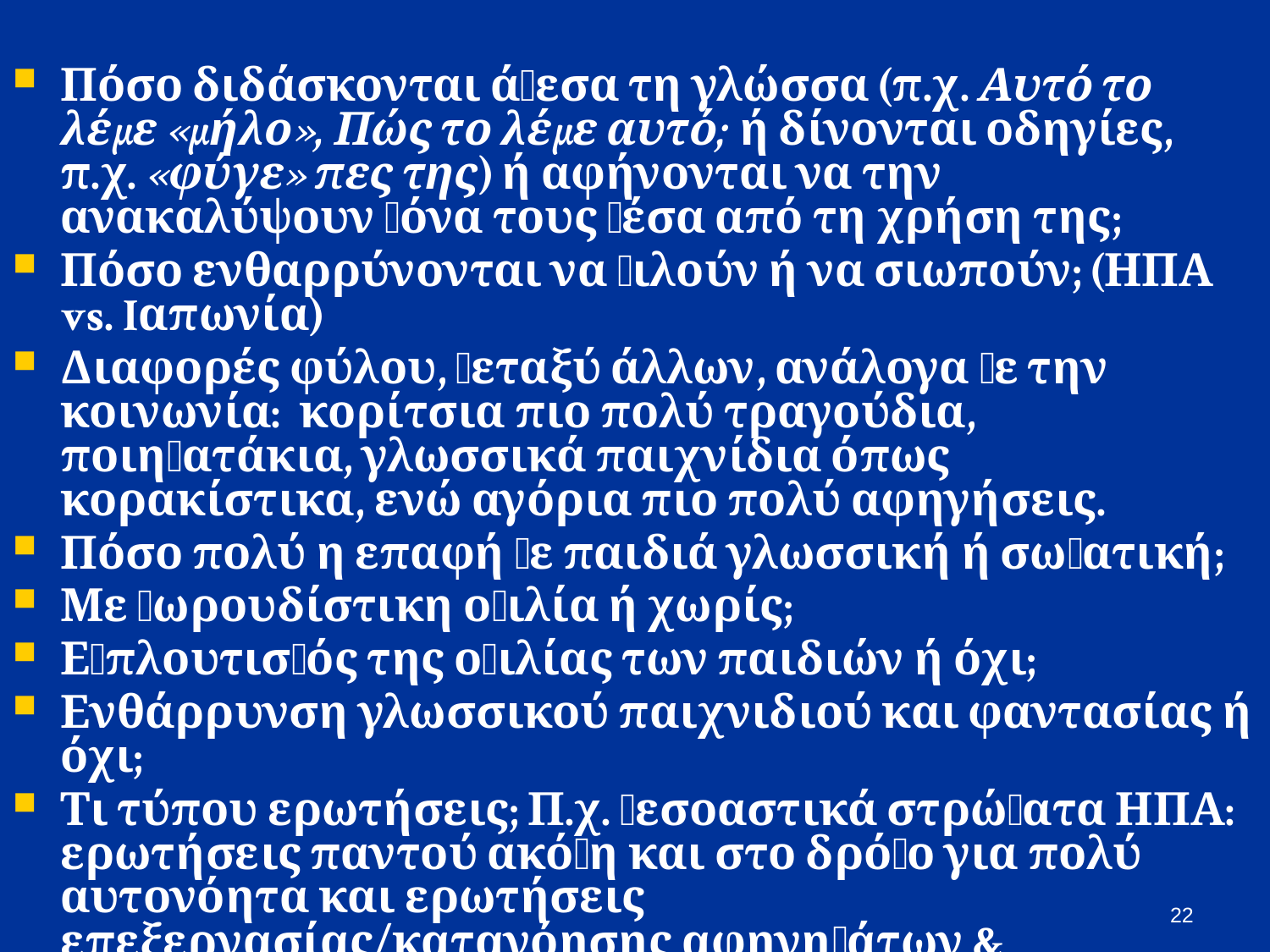

Πόσο διδάσκονται άμεσα τη γλώσσα (π.χ. Αυτό το λέμε «μήλο», Πώς το λέμε αυτό; ή δίνονται οδηγίες, π.χ. «φύγε» πες της) ή αφήνονται να την ανακαλύψουν μόνα τους μέσα από τη χρήση της;
Πόσο ενθαρρύνονται να μιλούν ή να σιωπούν; (ΗΠΑ vs. Iαπωνία)
Διαφορές φύλου, μεταξύ άλλων, ανάλογα με την κοινωνία:  κορίτσια πιο πολύ τραγούδια, ποιηματάκια, γλωσσικά παιχνίδια όπως κορακίστικα, ενώ αγόρια πιο πολύ αφηγήσεις.
Πόσο πολύ η επαφή με παιδιά γλωσσική ή σωματική;
Με μωρουδίστικη ομιλία ή χωρίς;
Εμπλουτισμός της ομιλίας των παιδιών ή όχι;
Ενθάρρυνση γλωσσικού παιχνιδιού και φαντασίας ή όχι;
Τι τύπου ερωτήσεις; Π.χ. μεσοαστικά στρώματα ΗΠΑ: ερωτήσεις παντού ακόμη και στο δρόμο για πολύ αυτονόητα και ερωτήσεις επεξεργασίας/κατανόησης αφηγημάτων & υποθετικές, αναλογική σκέψη (Σαν τι πράγμα είναι αυτό;).
22